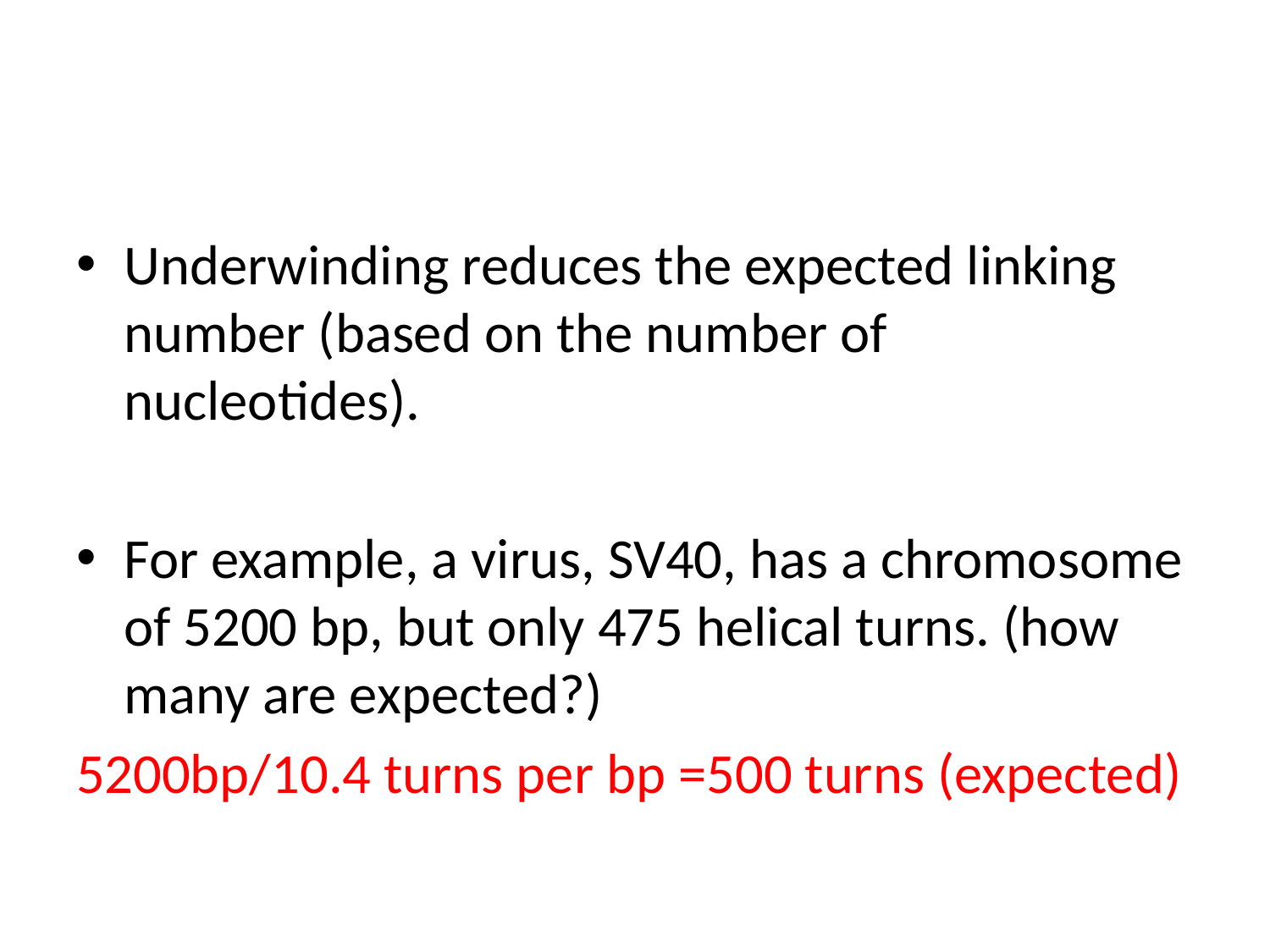

#
Underwinding reduces the expected linking number (based on the number of nucleotides).

For example, a virus, SV40, has a chromosome of 5200 bp, but only 475 helical turns. (how many are expected?)
5200bp/10.4 turns per bp =500 turns (expected)